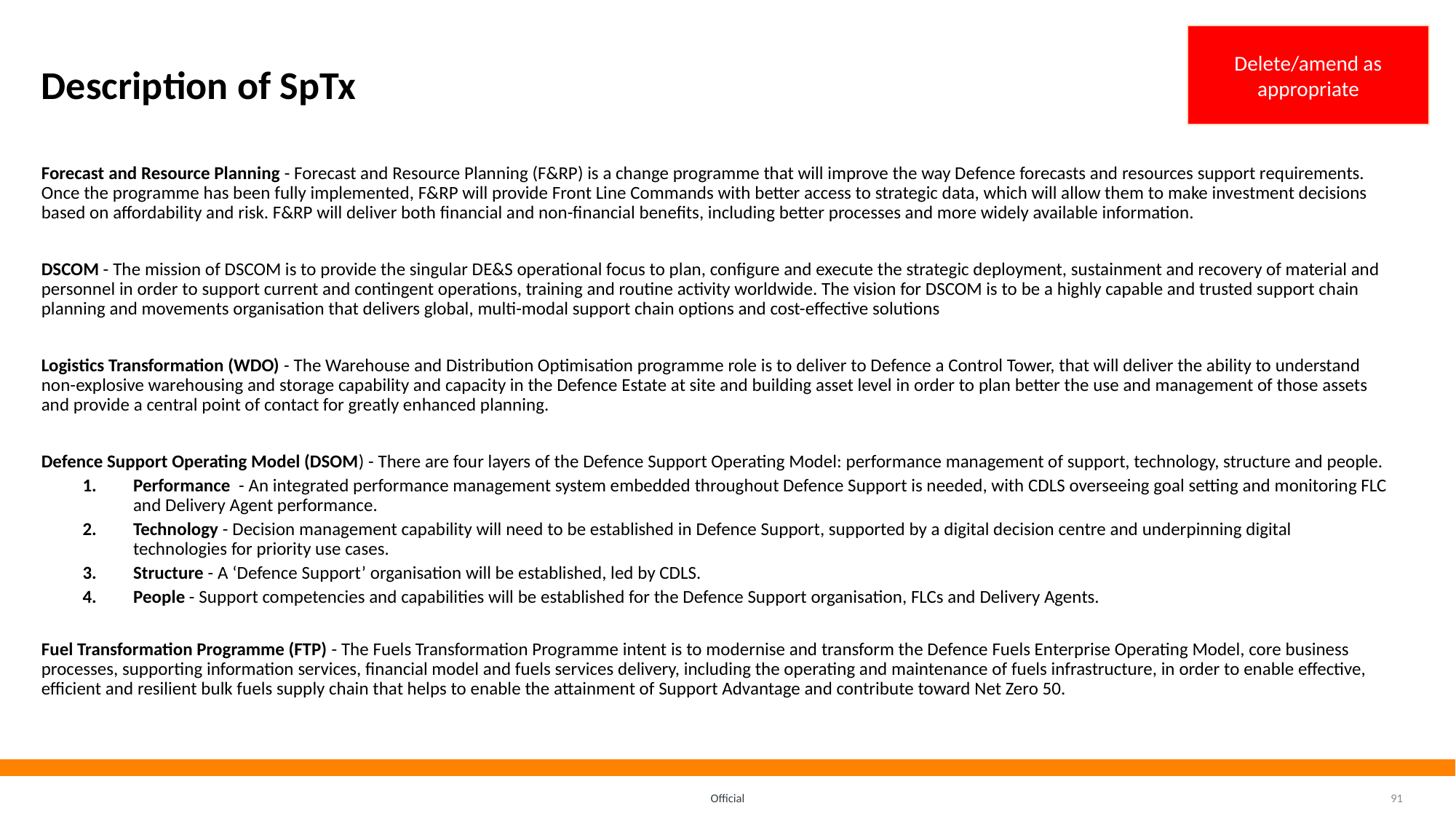

# Description of SpTx
Delete/amend as appropriate
Forecast and Resource Planning - Forecast and Resource Planning (F&RP) is a change programme that will improve the way Defence forecasts and resources support requirements. Once the programme has been fully implemented, F&RP will provide Front Line Commands with better access to strategic data, which will allow them to make investment decisions based on affordability and risk. F&RP will deliver both financial and non-financial benefits, including better processes and more widely available information.

DSCOM - The mission of DSCOM is to provide the singular DE&S operational focus to plan, configure and execute the strategic deployment, sustainment and recovery of material and personnel in order to support current and contingent operations, training and routine activity worldwide. The vision for DSCOM is to be a highly capable and trusted support chain planning and movements organisation that delivers global, multi-modal support chain options and cost-effective solutions

Logistics Transformation (WDO) - The Warehouse and Distribution Optimisation programme role is to deliver to Defence a Control Tower, that will deliver the ability to understand non-explosive warehousing and storage capability and capacity in the Defence Estate at site and building asset level in order to plan better the use and management of those assets and provide a central point of contact for greatly enhanced planning.

Defence Support Operating Model (DSOM) - There are four layers of the Defence Support Operating Model: performance management of support, technology, structure and people.
Performance  - An integrated performance management system embedded throughout Defence Support is needed, with CDLS overseeing goal setting and monitoring FLC and Delivery Agent performance.
Technology - Decision management capability will need to be established in Defence Support, supported by a digital decision centre and underpinning digital technologies for priority use cases.
Structure - A ‘Defence Support’ organisation will be established, led by CDLS.
People - Support competencies and capabilities will be established for the Defence Support organisation, FLCs and Delivery Agents.

Fuel Transformation Programme (FTP) - The Fuels Transformation Programme intent is to modernise and transform the Defence Fuels Enterprise Operating Model, core business processes, supporting information services, financial model and fuels services delivery, including the operating and maintenance of fuels infrastructure, in order to enable effective, efficient and resilient bulk fuels supply chain that helps to enable the attainment of Support Advantage and contribute toward Net Zero 50.

Official
91